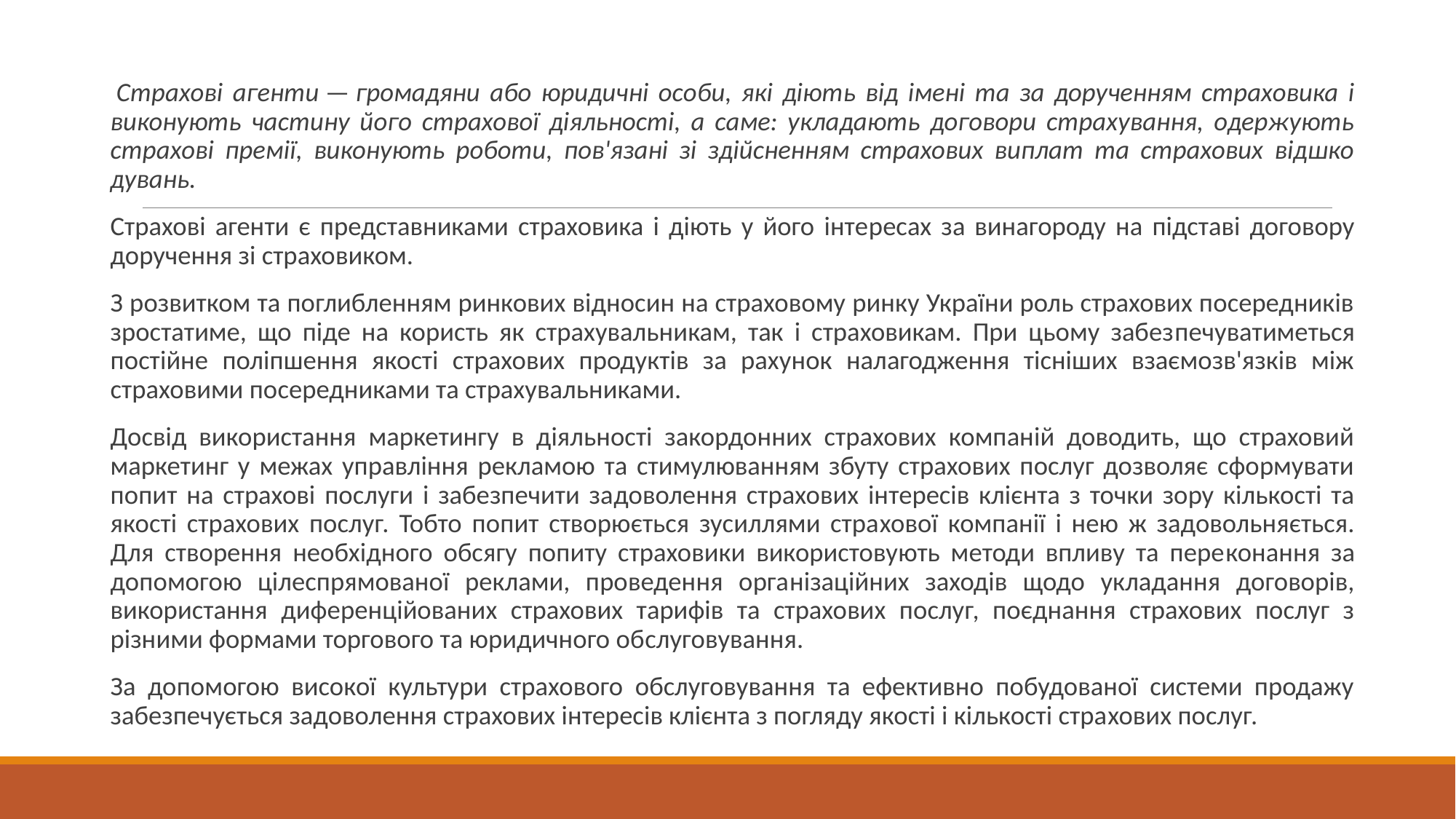

#
 Страхові агенти — громадяни або юридичні осо­би, які діють від імені та за дорученням страховика і виконують частину його страхової діяльності, а саме: укладають договори страхування, одержують страхові премії, виконують роботи, пов'язані зі здійсненням страхових виплат та страхових відшко­дувань.
Страхові агенти є представниками страховика і діють у його інте­ресах за винагороду на підставі договору доручення зі страховиком.
З розвитком та поглибленням ринкових відносин на страховому ринку України роль страхових посередників зростатиме, що піде на користь як страхувальникам, так і страховикам. При цьому забез­печуватиметься постійне поліпшення якості страхових продуктів за рахунок налагодження тісніших взаємозв'язків між страховими по­середниками та страхувальниками.
Досвід використання маркетингу в діяльності закордонних страхових компаній доводить, що страховий маркетинг у межах управління рекламою та стимулюванням збуту страхових послуг дозволяє сформувати попит на страхові послуги і забезпечити за­доволення страхових інтересів клієнта з точки зору кількості та якості страхових послуг. Тобто попит створюється зусиллями стра­хової компанії і нею ж задовольняється. Для створення необхідного обсягу попиту страховики використовують методи впливу та пере­конання за допомогою цілеспрямованої реклами, проведення орга­нізаційних заходів щодо укладання договорів, використання дифе­ренційованих страхових тарифів та страхових послуг, поєднання страхових послуг з різними формами торгового та юридичного об­слуговування.
За допомогою високої культури страхового обслуговування та ефективно побудованої системи продажу забезпечується задово­лення страхових інтересів клієнта з погляду якості і кількості стра­хових послуг.